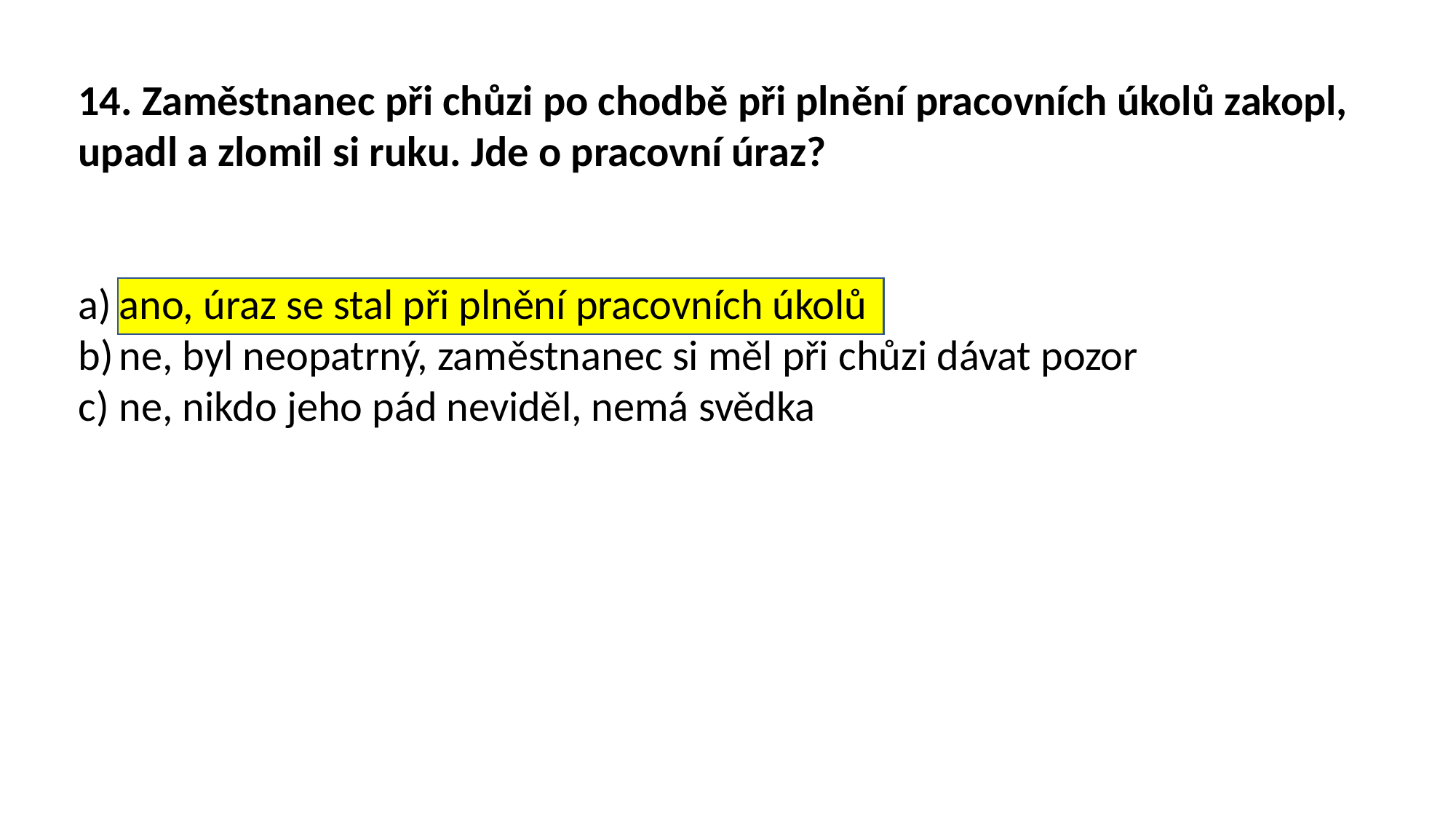

14. Zaměstnanec při chůzi po chodbě při plnění pracovních úkolů zakopl, upadl a zlomil si ruku. Jde o pracovní úraz?

ano, úraz se stal při plnění pracovních úkolů
ne, byl neopatrný, zaměstnanec si měl při chůzi dávat pozor
ne, nikdo jeho pád neviděl, nemá svědka